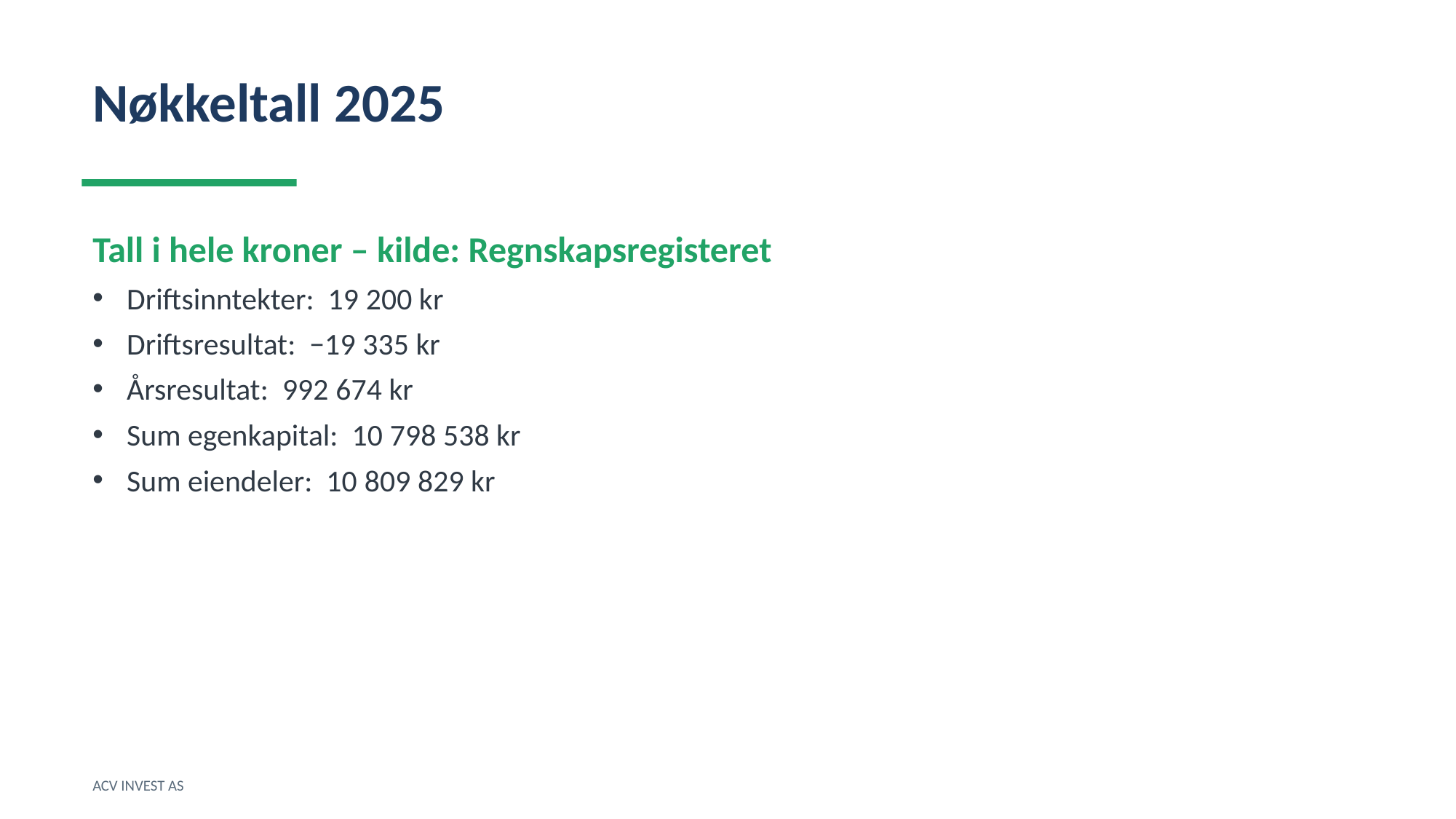

Nøkkeltall 2025

Tall i hele kroner – kilde: Regnskapsregisteret
Driftsinntekter:  19 200 kr
Driftsresultat:  −19 335 kr
Årsresultat:  992 674 kr
Sum egenkapital:  10 798 538 kr
Sum eiendeler:  10 809 829 kr
ACV INVEST AS